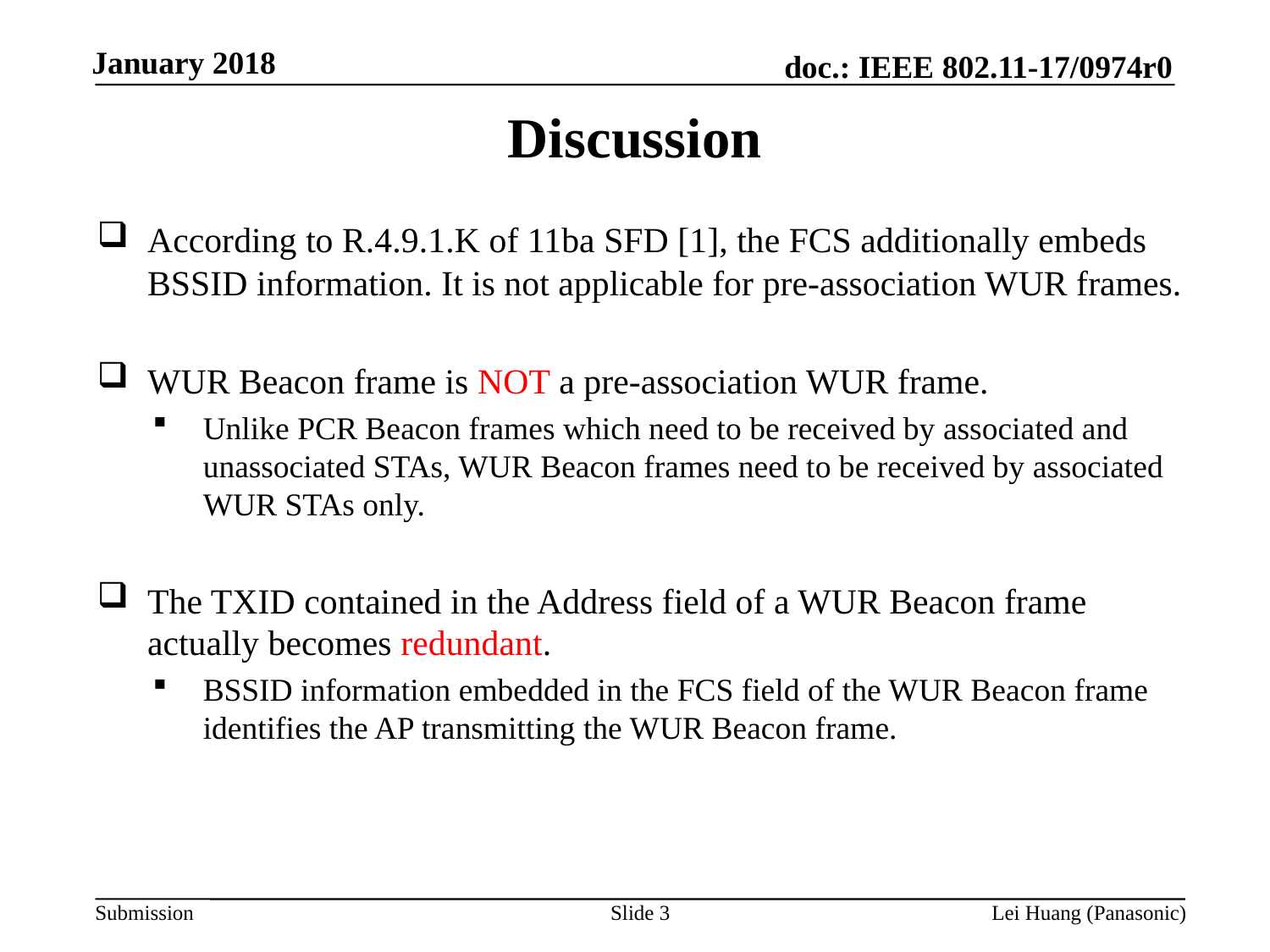

Discussion
According to R.4.9.1.K of 11ba SFD [1], the FCS additionally embeds BSSID information. It is not applicable for pre-association WUR frames.

WUR Beacon frame is NOT a pre-association WUR frame.
Unlike PCR Beacon frames which need to be received by associated and unassociated STAs, WUR Beacon frames need to be received by associated WUR STAs only.

The TXID contained in the Address field of a WUR Beacon frame actually becomes redundant.
BSSID information embedded in the FCS field of the WUR Beacon frame identifies the AP transmitting the WUR Beacon frame.

Slide 3
Lei Huang (Panasonic)